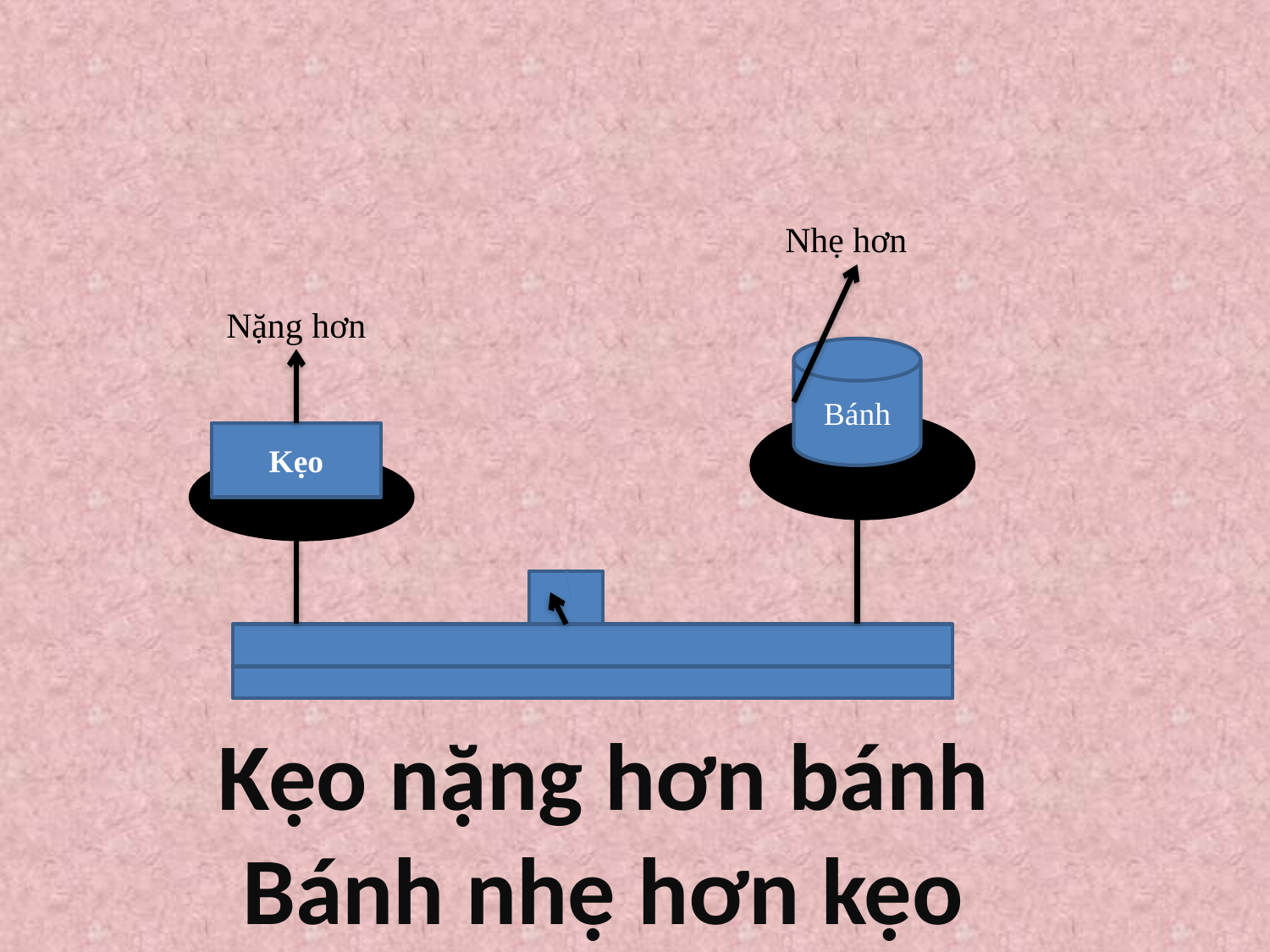

Nhẹ hơn
Nặng hơn
Bánh

Kẹo

Kẹo nặng hơn bánh
Bánh nhẹ hơn kẹo